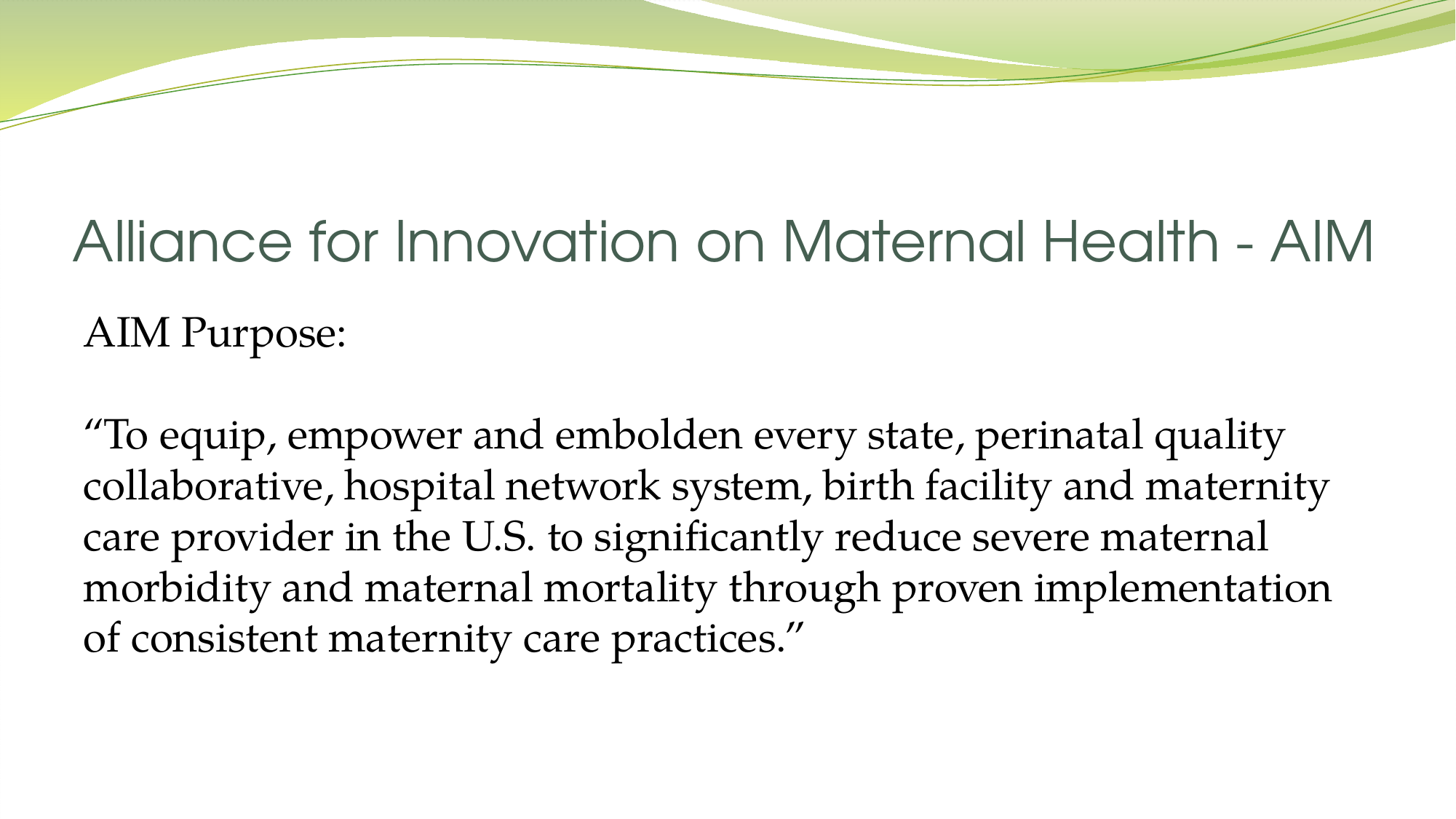

# Alliance for Innovation on Maternal Health - AIM
AIM Purpose:
“To equip, empower and embolden every state, perinatal quality collaborative, hospital network system, birth facility and maternity care provider in the U.S. to significantly reduce severe maternal morbidity and maternal mortality through proven implementation of consistent maternity care practices.”